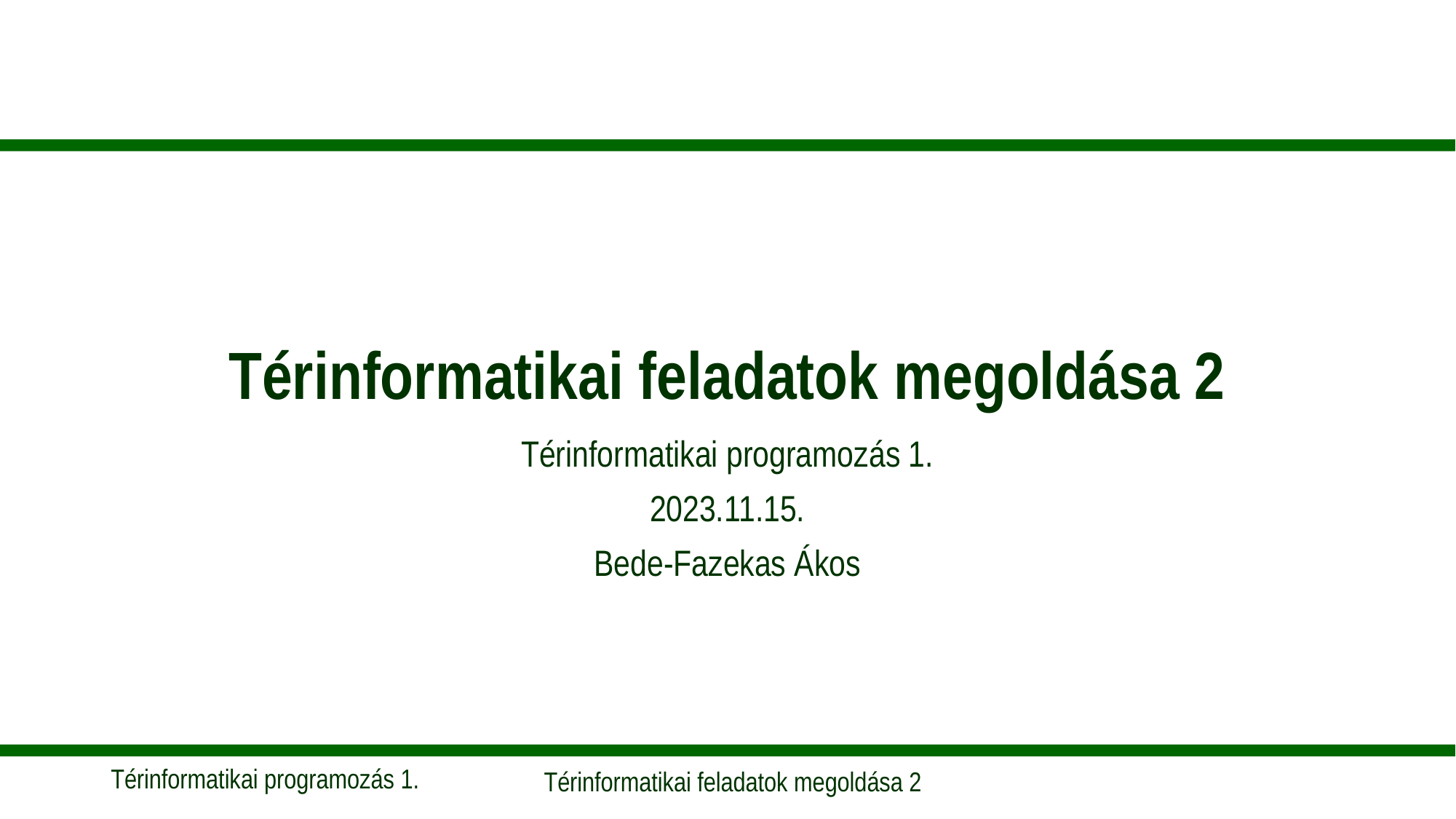

# Térinformatikai feladatok megoldása 2
Térinformatikai programozás 1.
2023.11.15.
Bede-Fazekas Ákos